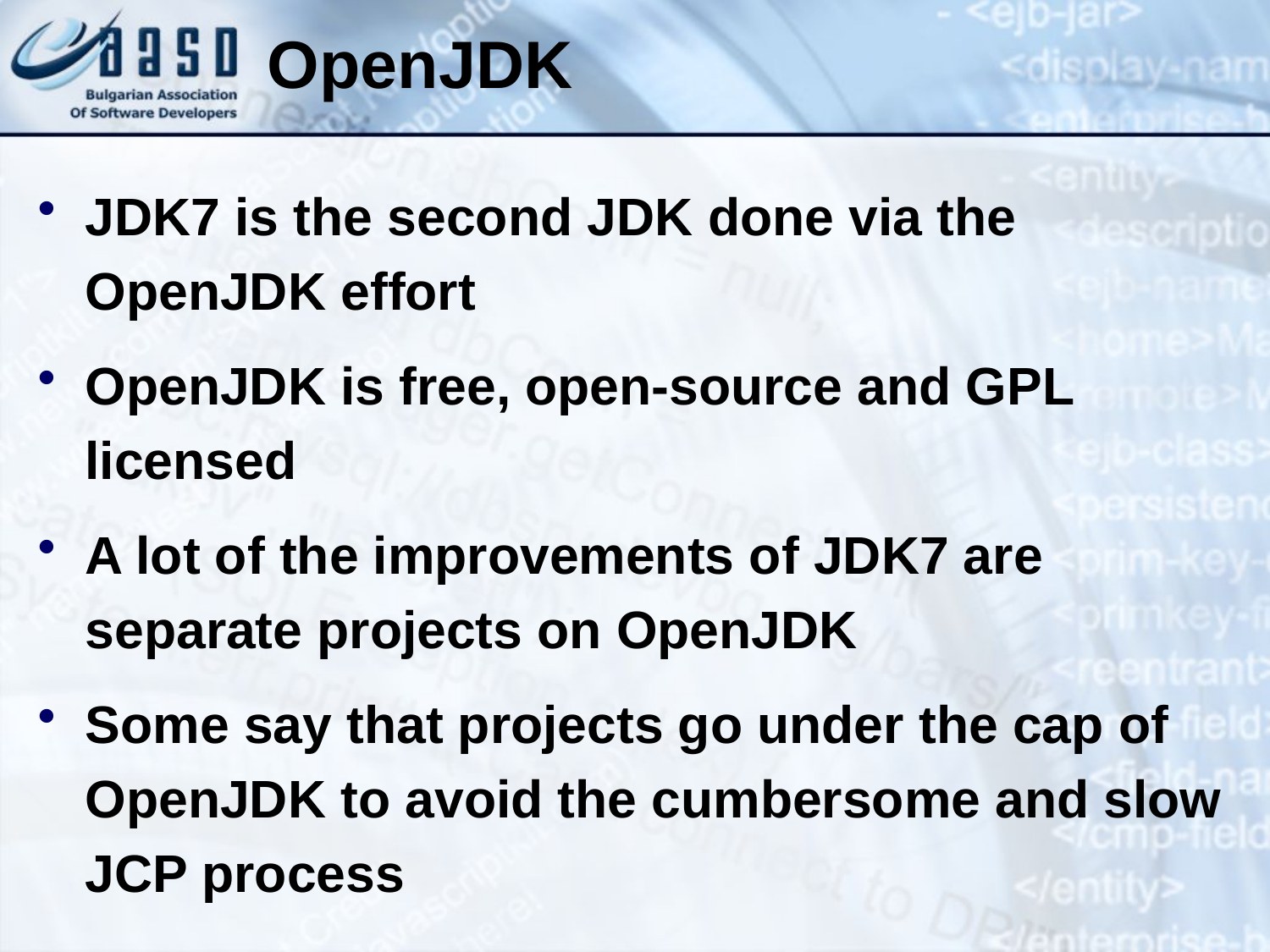

OpenJDK
JDK7 is the second JDK done via the OpenJDK effort
OpenJDK is free, open-source and GPL licensed
A lot of the improvements of JDK7 are separate projects on OpenJDK
Some say that projects go under the cap of OpenJDK to avoid the cumbersome and slow JCP process